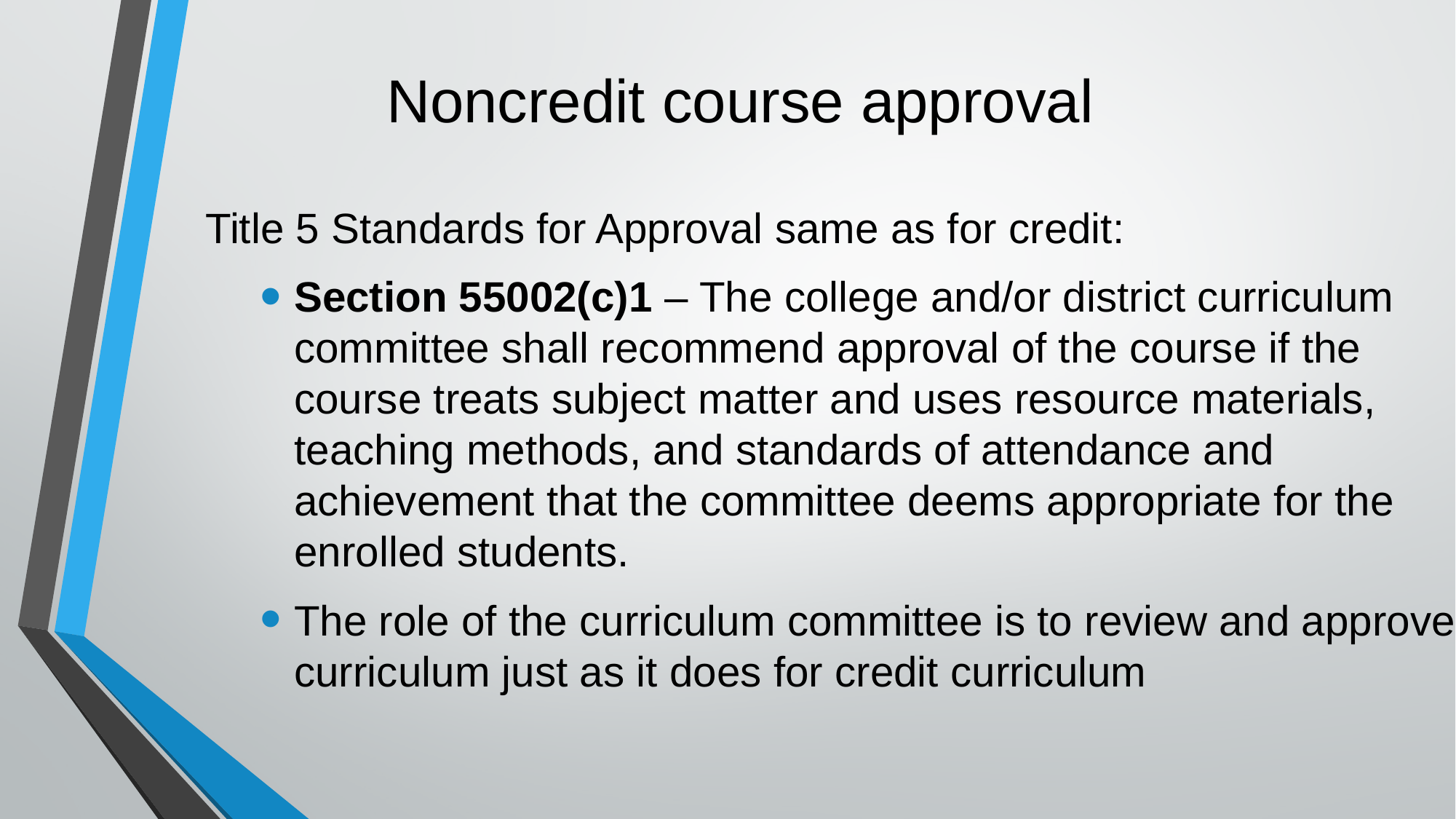

# Noncredit course approval
Title 5 Standards for Approval same as for credit:
Section 55002(c)1 – The college and/or district curriculum committee shall recommend approval of the course if the course treats subject matter and uses resource materials, teaching methods, and standards of attendance and achievement that the committee deems appropriate for the enrolled students.
The role of the curriculum committee is to review and approve curriculum just as it does for credit curriculum